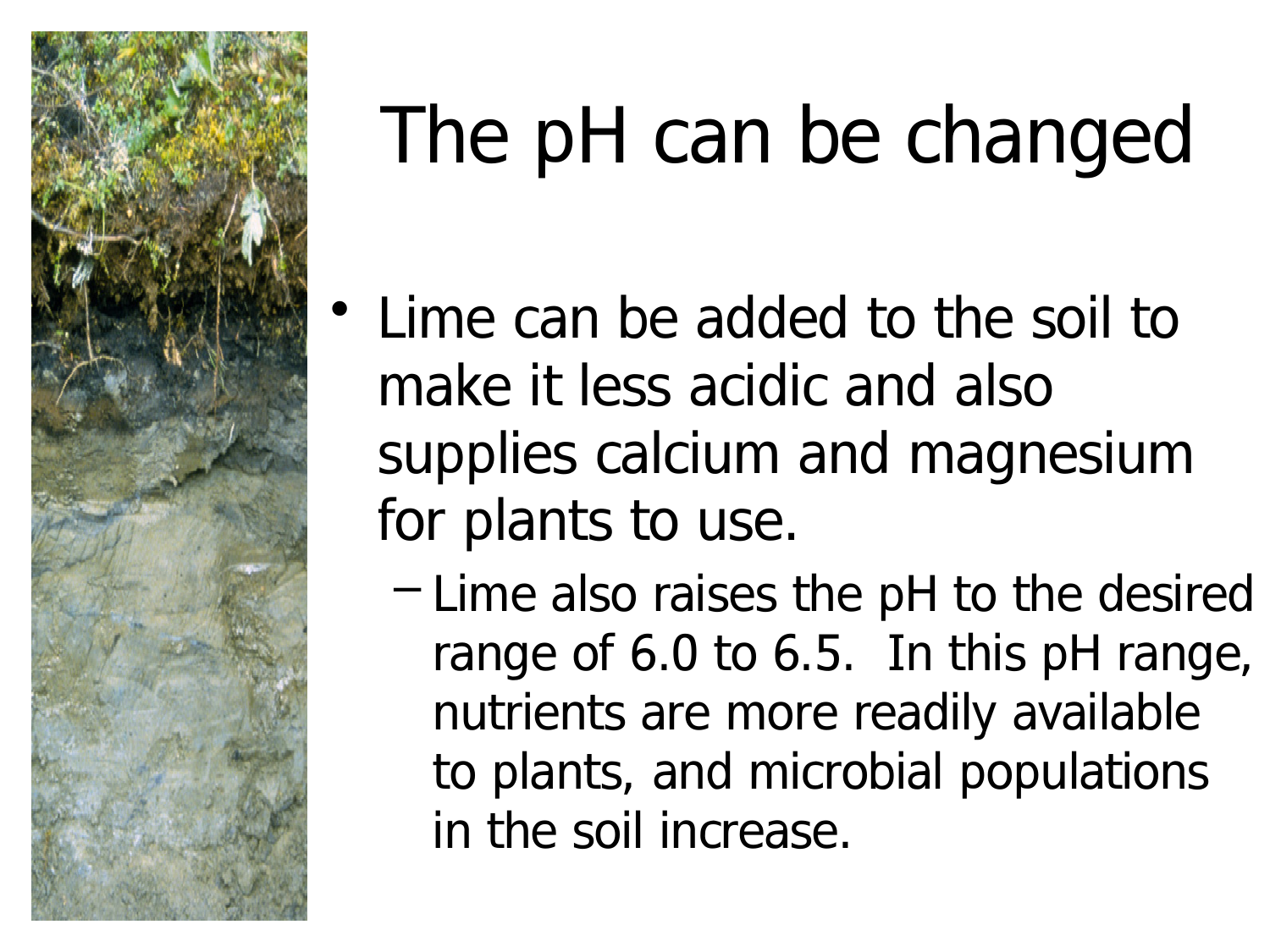

# The pH can be changed
Lime can be added to the soil to make it less acidic and also supplies calcium and magnesium for plants to use.
Lime also raises the pH to the desired range of 6.0 to 6.5.  In this pH range, nutrients are more readily available to plants, and microbial populations in the soil increase.